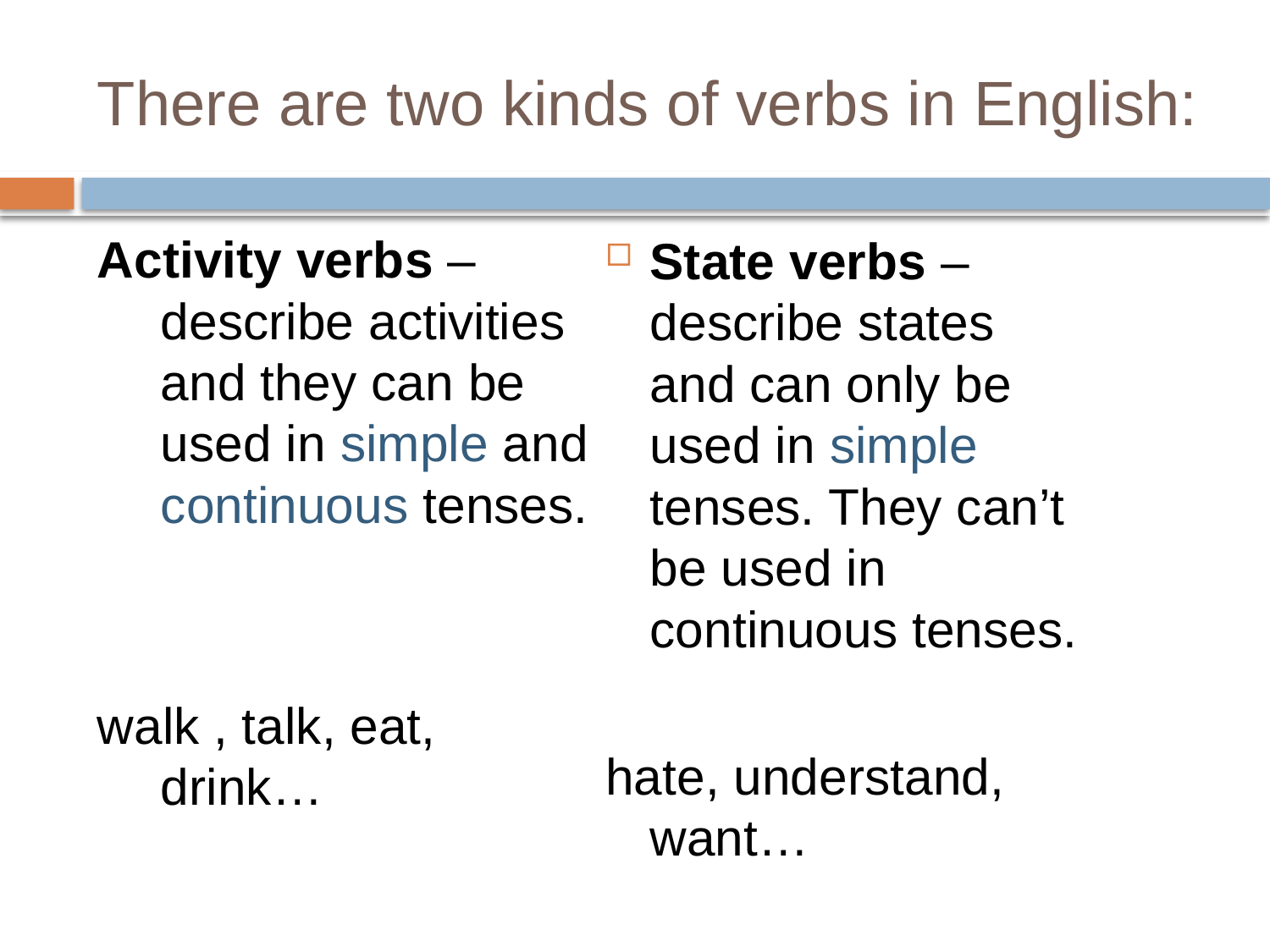

# There are two kinds of verbs in English:
Activity verbs – describe activities and they can be used in simple and continuous tenses.

walk , talk, eat, drink…
State verbs – describe states and can only be used in simple tenses. They can’t be used in continuous tenses.

hate, understand, want…